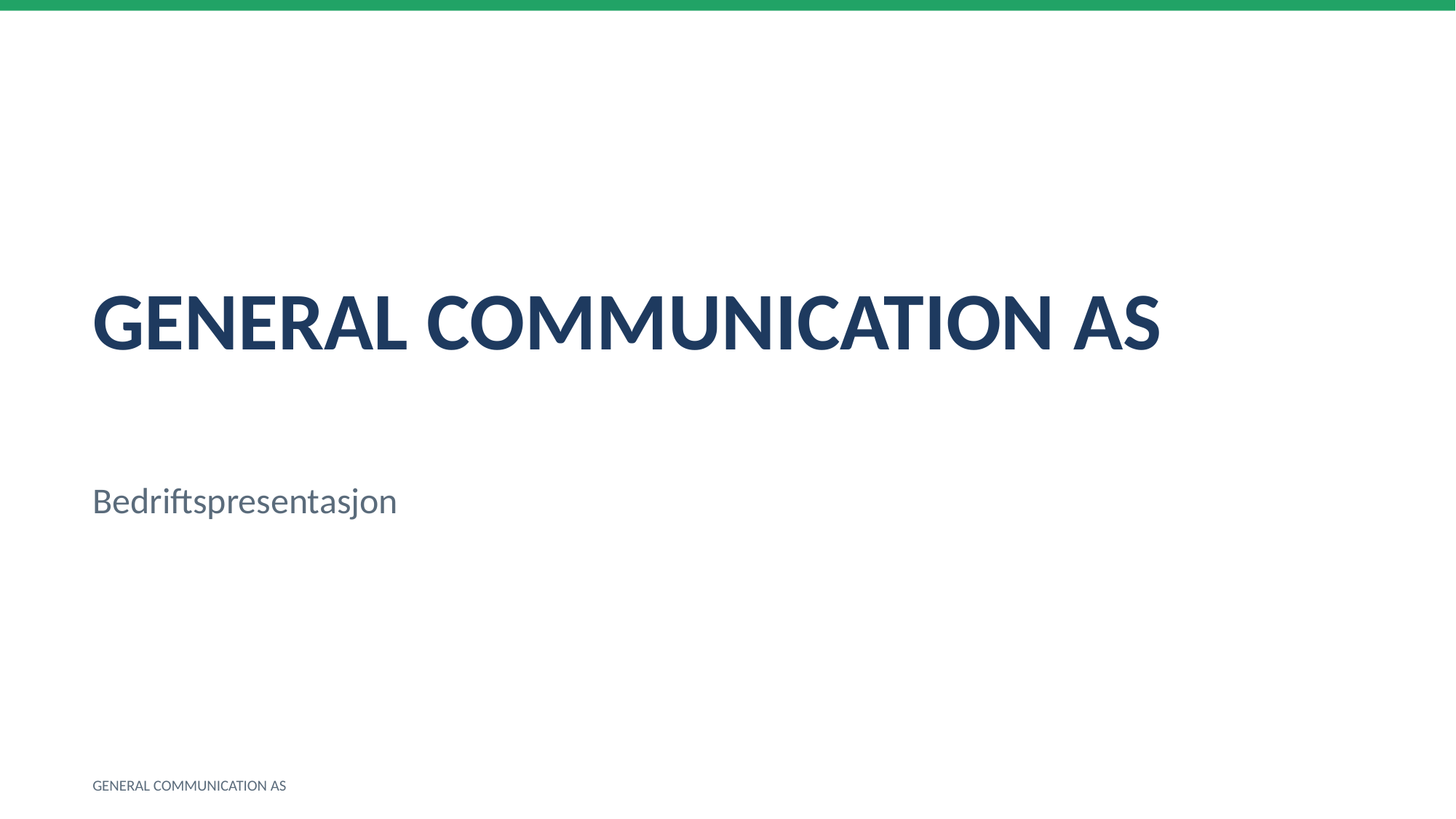

GENERAL COMMUNICATION AS
Bedriftspresentasjon
GENERAL COMMUNICATION AS